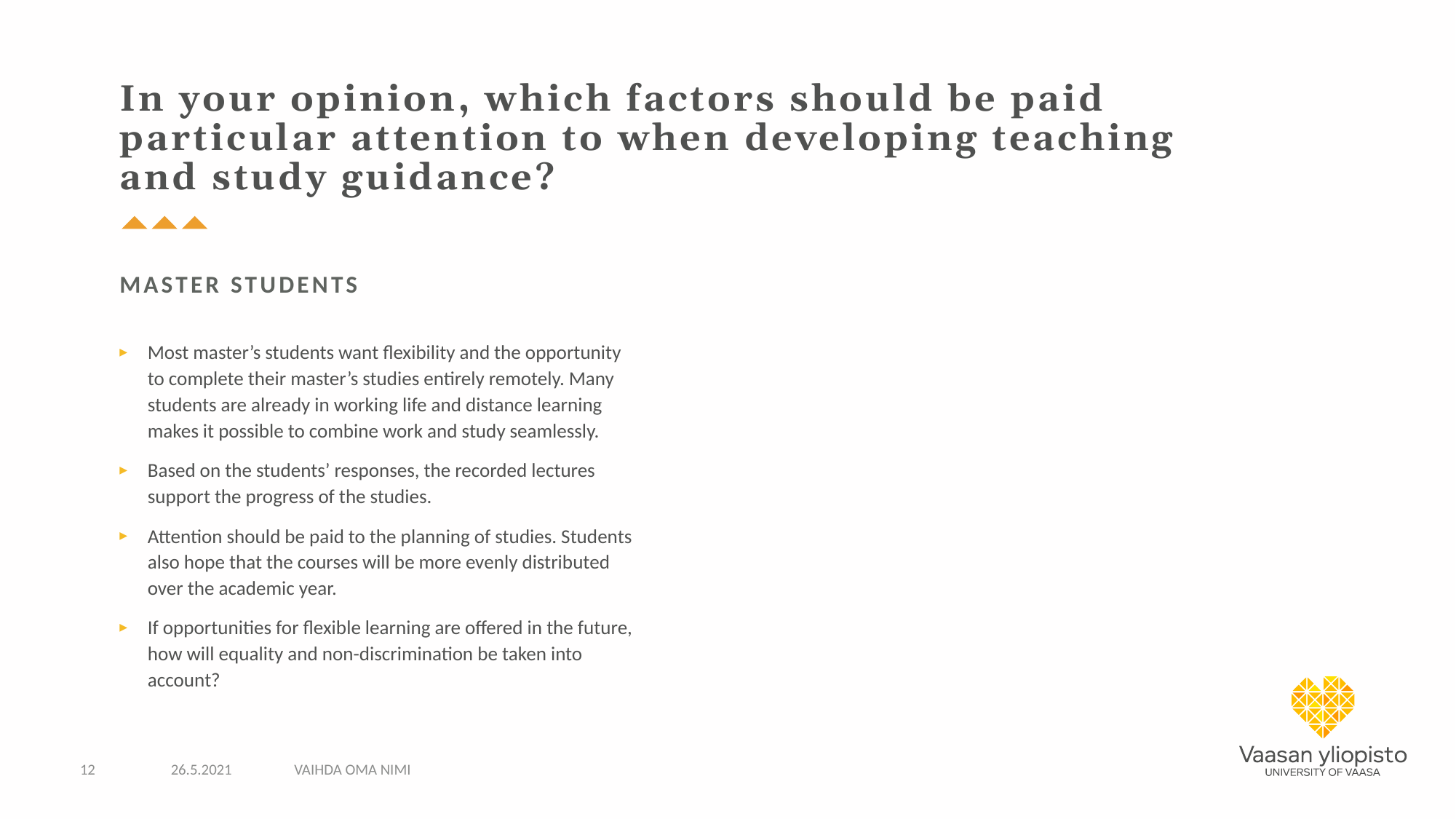

# In your opinion, which factors should be paid particular attention to when developing teaching and study guidance?
Master students
Most master’s students want flexibility and the opportunity to complete their master’s studies entirely remotely. Many students are already in working life and distance learning makes it possible to combine work and study seamlessly.
Based on the students’ responses, the recorded lectures support the progress of the studies.
Attention should be paid to the planning of studies. Students also hope that the courses will be more evenly distributed over the academic year.
If opportunities for flexible learning are offered in the future, how will equality and non-discrimination be taken into account?
12
26.5.2021
Vaihda oma nimi